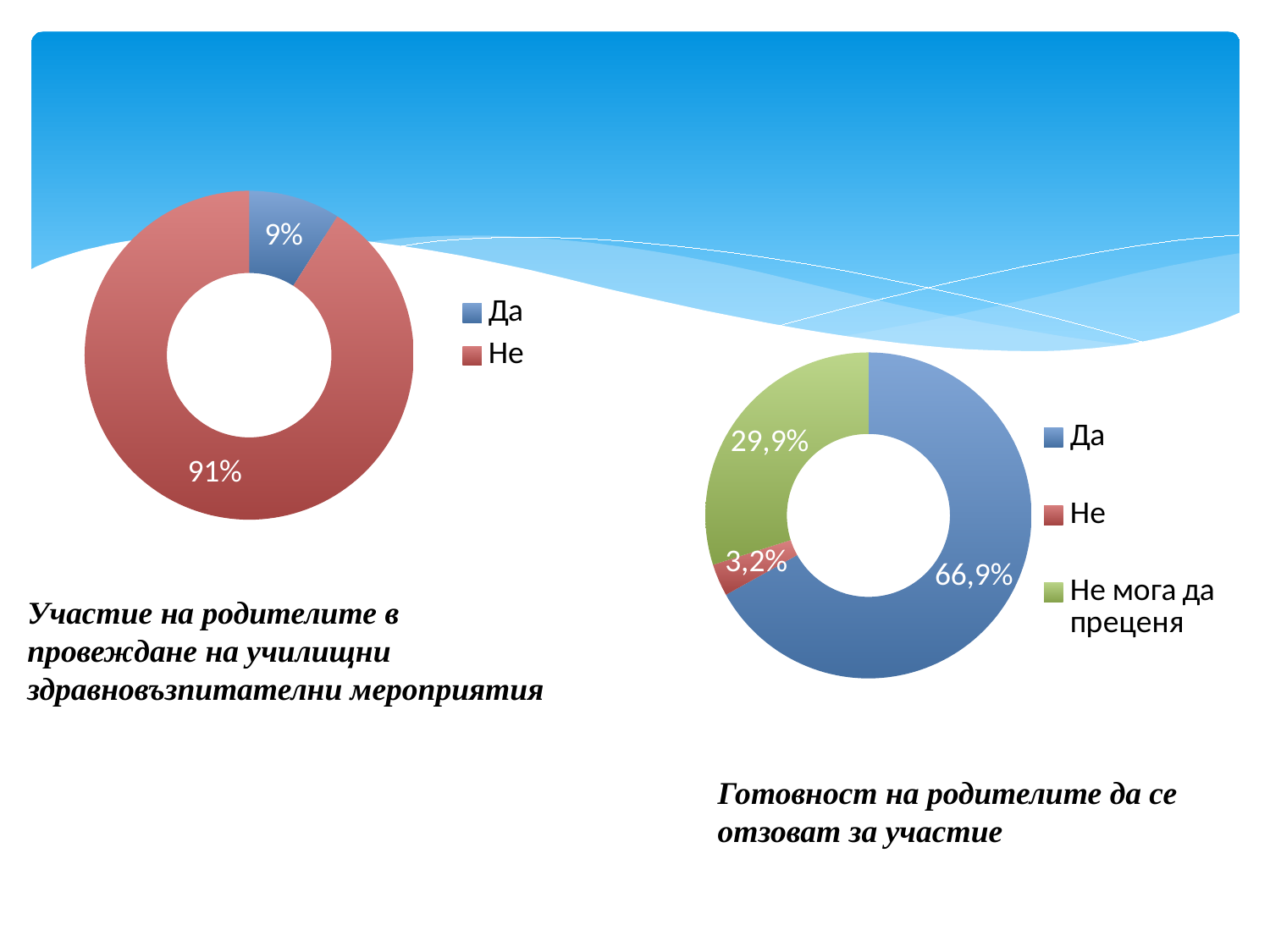

### Chart

| Category |  |
|---|---|
| Да | 9.0 |
| Не | 91.0 |

### Chart

| Category |  |
|---|---|
| Да | 66.9 |
| Не | 3.2 |
| Не мога да преценя | 29.9 |
Участие на родителите в провеждане на училищни здравновъзпитателни мероприятия
Готовност на родителите да се отзоват за участие